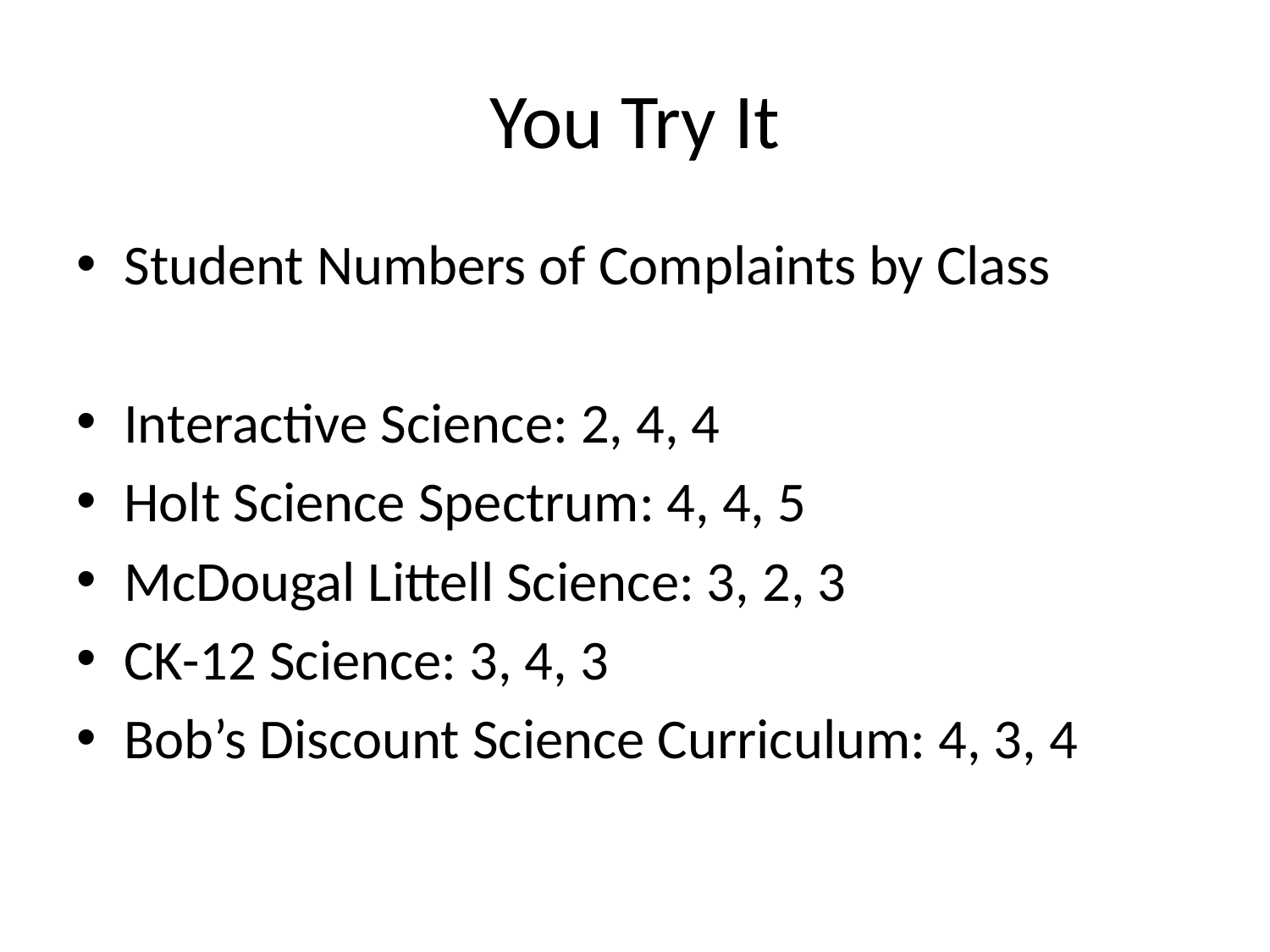

# You Try It
Student Numbers of Complaints by Class

Interactive Science: 2, 4, 4
Holt Science Spectrum: 4, 4, 5
McDougal Littell Science: 3, 2, 3
CK-12 Science: 3, 4, 3
Bob’s Discount Science Curriculum: 4, 3, 4